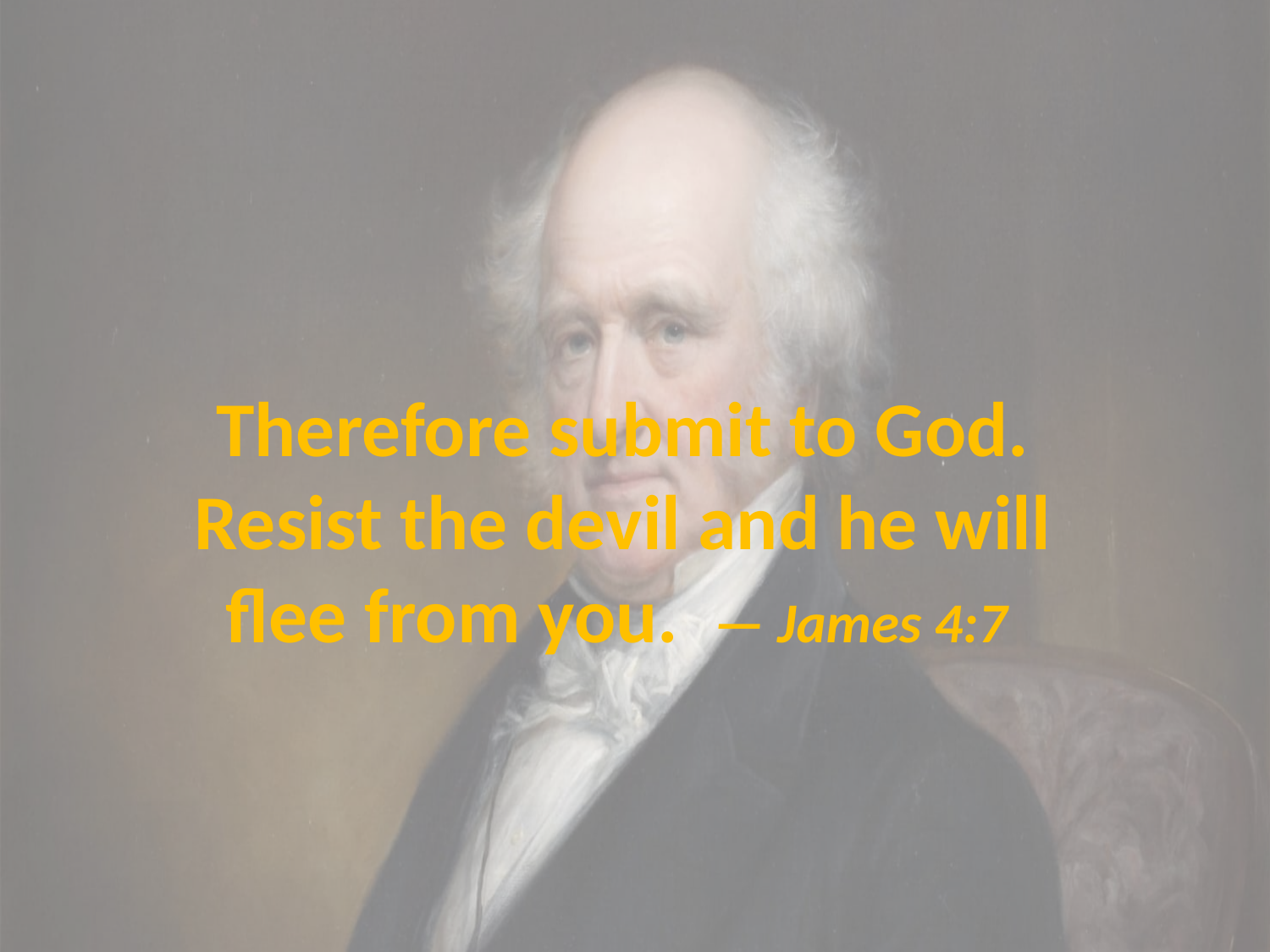

# Therefore submit to God. Resist the devil and he will flee from you.  — James 4:7